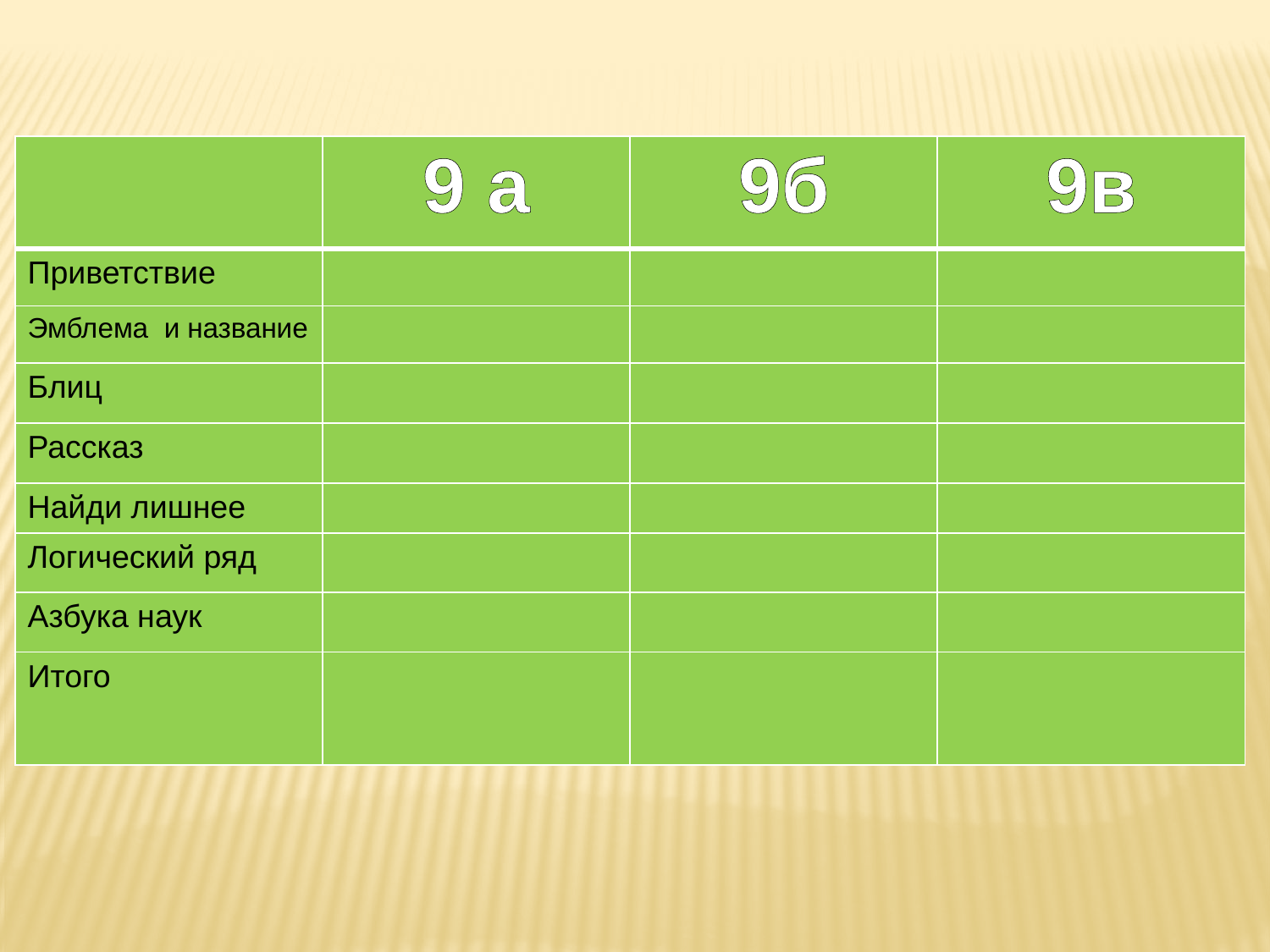

|  | 9 а | 9б | 9в |
| --- | --- | --- | --- |
| Приветствие |  |  |  |
| Эмблема и название |  |  |  |
| Блиц |  |  |  |
| Рассказ |  |  |  |
| Найди лишнее |  |  |  |
| Логический ряд |  |  |  |
| Азбука наук |  |  |  |
| Итого |  |  |  |